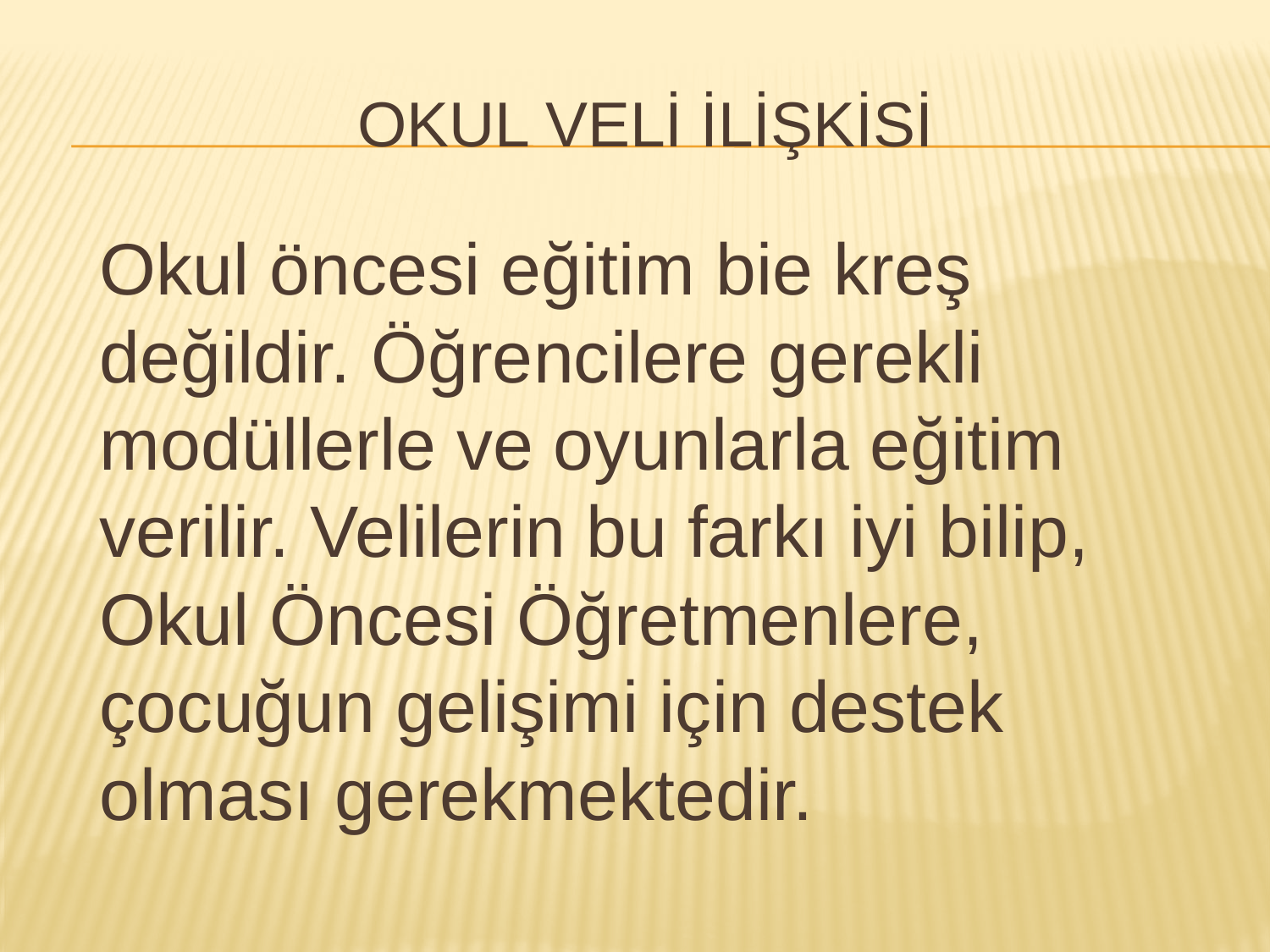

# Okul VELİ İLİŞKİSİ
		Okul öncesi eğitim bie kreş değildir. Öğrencilere gerekli modüllerle ve oyunlarla eğitim verilir. Velilerin bu farkı iyi bilip, Okul Öncesi Öğretmenlere, çocuğun gelişimi için destek olması gerekmektedir.